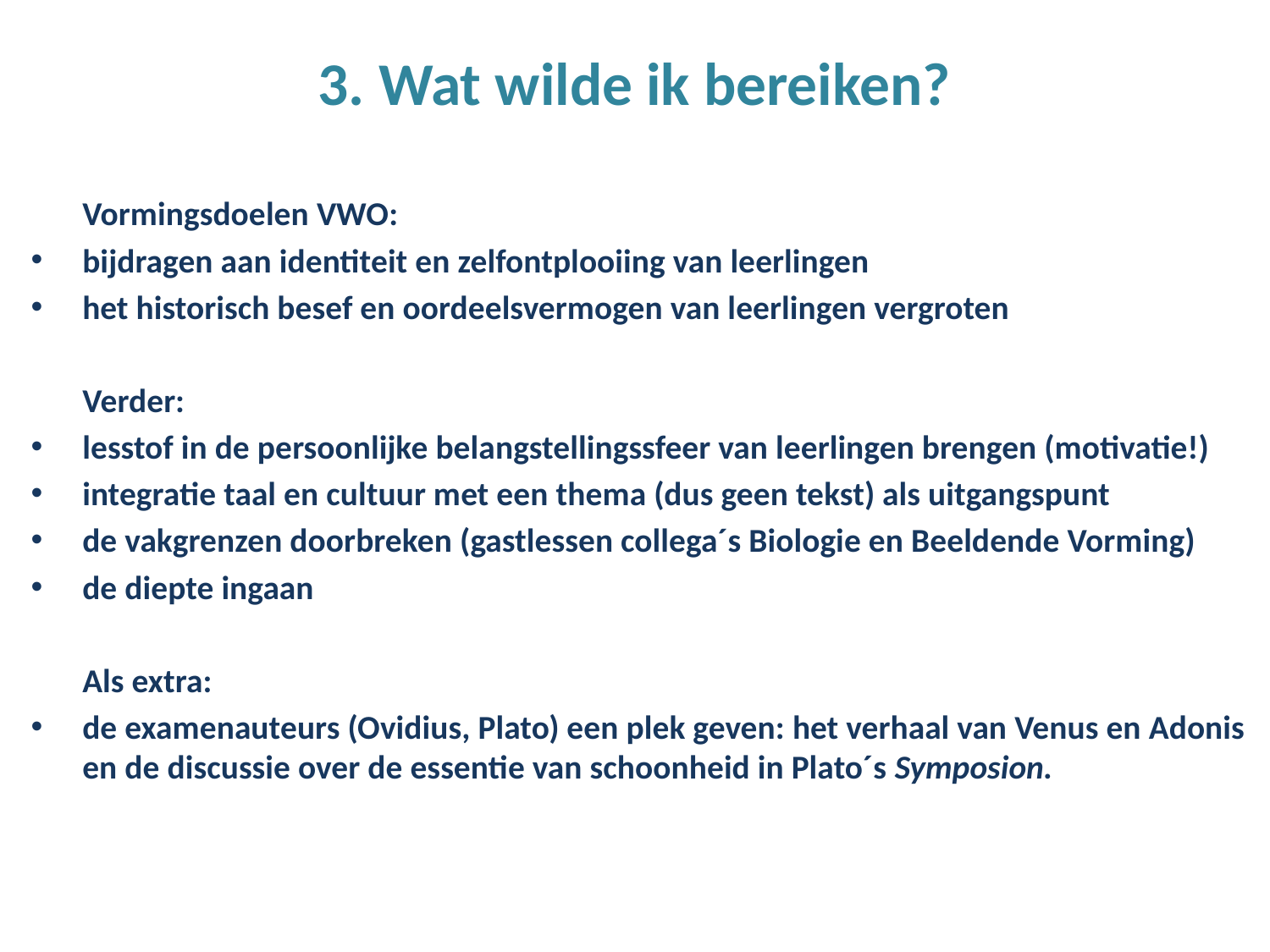

# 3. Wat wilde ik bereiken?
	Vormingsdoelen VWO:
bijdragen aan identiteit en zelfontplooiing van leerlingen
het historisch besef en oordeelsvermogen van leerlingen vergroten

	Verder:
lesstof in de persoonlijke belangstellingssfeer van leerlingen brengen (motivatie!)
integratie taal en cultuur met een thema (dus geen tekst) als uitgangspunt
de vakgrenzen doorbreken (gastlessen collega´s Biologie en Beeldende Vorming)
de diepte ingaan

	Als extra:
de examenauteurs (Ovidius, Plato) een plek geven: het verhaal van Venus en Adonis en de discussie over de essentie van schoonheid in Plato´s Symposion.